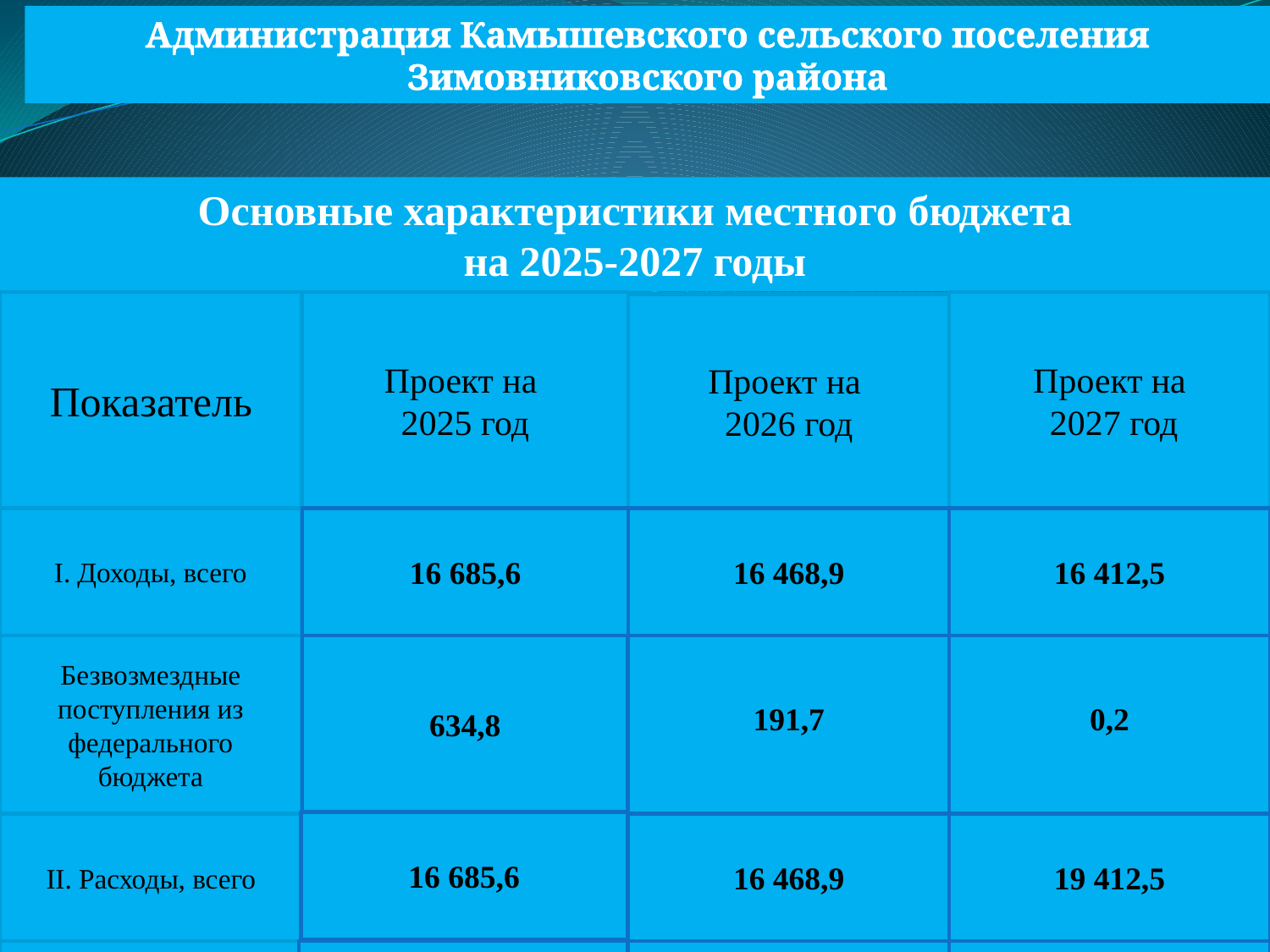

Администрация Камышевского сельского поселения Зимовниковского района
Основные характеристики местного бюджета
на 2025-2027 годы
Показатель
Проект на
2025 год
Проект на
 2027 год
Проект на
2026 год
I. Доходы, всего
16 685,6
16 468,9
16 412,5
191,7
0,2
634,8
Безвозмездные поступления из федерального бюджета
16 685,6
II. Расходы, всего
16 468,9
19 412,5
III. Дефицит, профицит
0,0
0,0
0,0